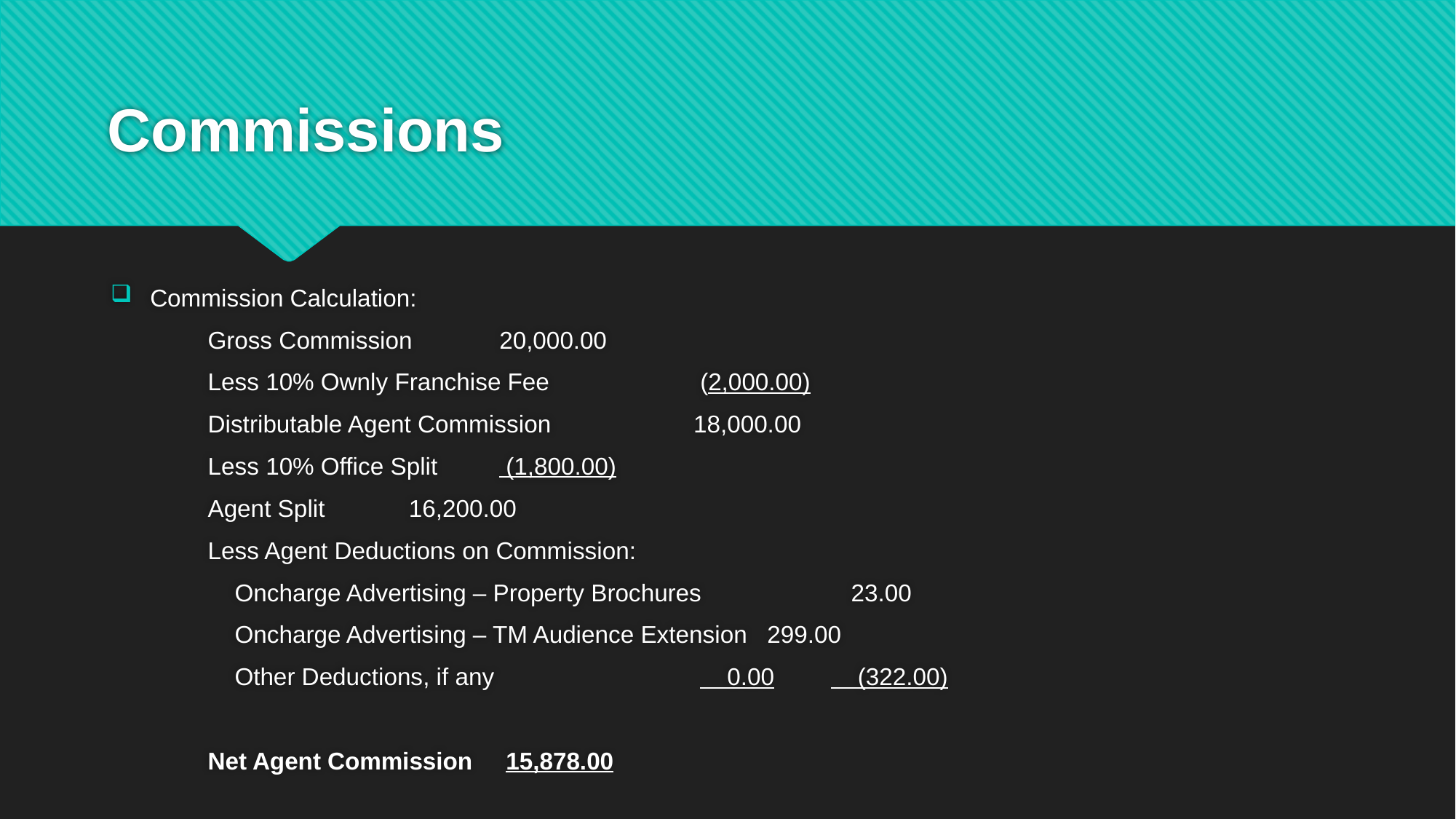

# Commissions
Commission Calculation:
		Gross Commission 											20,000.00
		Less 10% Ownly Franchise Fee								 (2,000.00)
		Distributable Agent Commission								18,000.00
		Less 10% Office Split										 (1,800.00)
		Agent Split 													 16,200.00
		Less Agent Deductions on Commission:
		    Oncharge Advertising – Property Brochures	         23.00
		    Oncharge Advertising – TM Audience Extension   299.00
		    Other Deductions, if any	        				     0.00	          (322.00)

		Net Agent Commission										 15,878.00